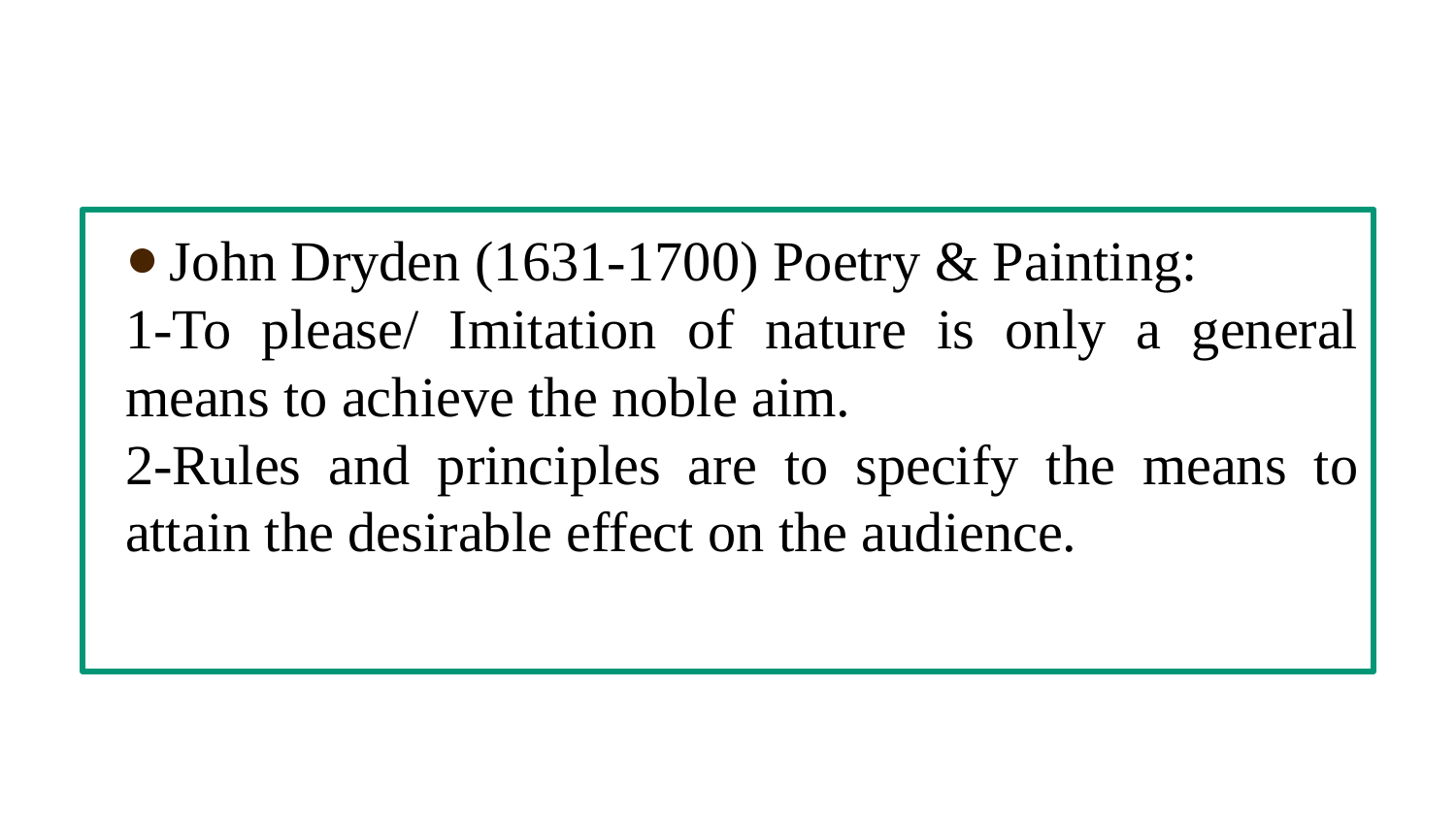

John Dryden (1631-1700) Poetry & Painting:
1-To please/ Imitation of nature is only a general means to achieve the noble aim.
2-Rules and principles are to specify the means to attain the desirable effect on the audience.